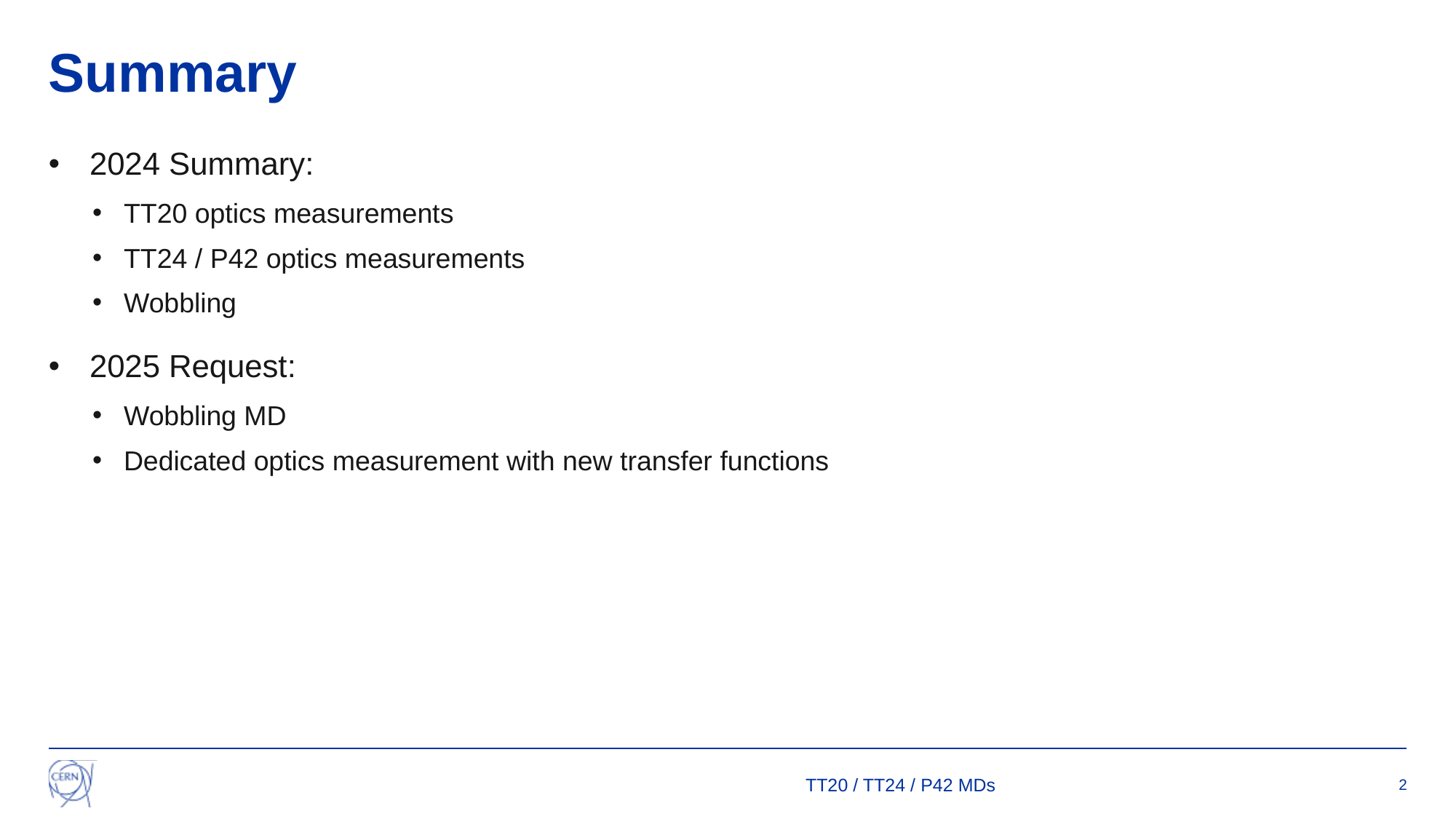

# Summary
2024 Summary:
TT20 optics measurements
TT24 / P42 optics measurements
Wobbling
2025 Request:
Wobbling MD
Dedicated optics measurement with new transfer functions
TT20 / TT24 / P42 MDs
2